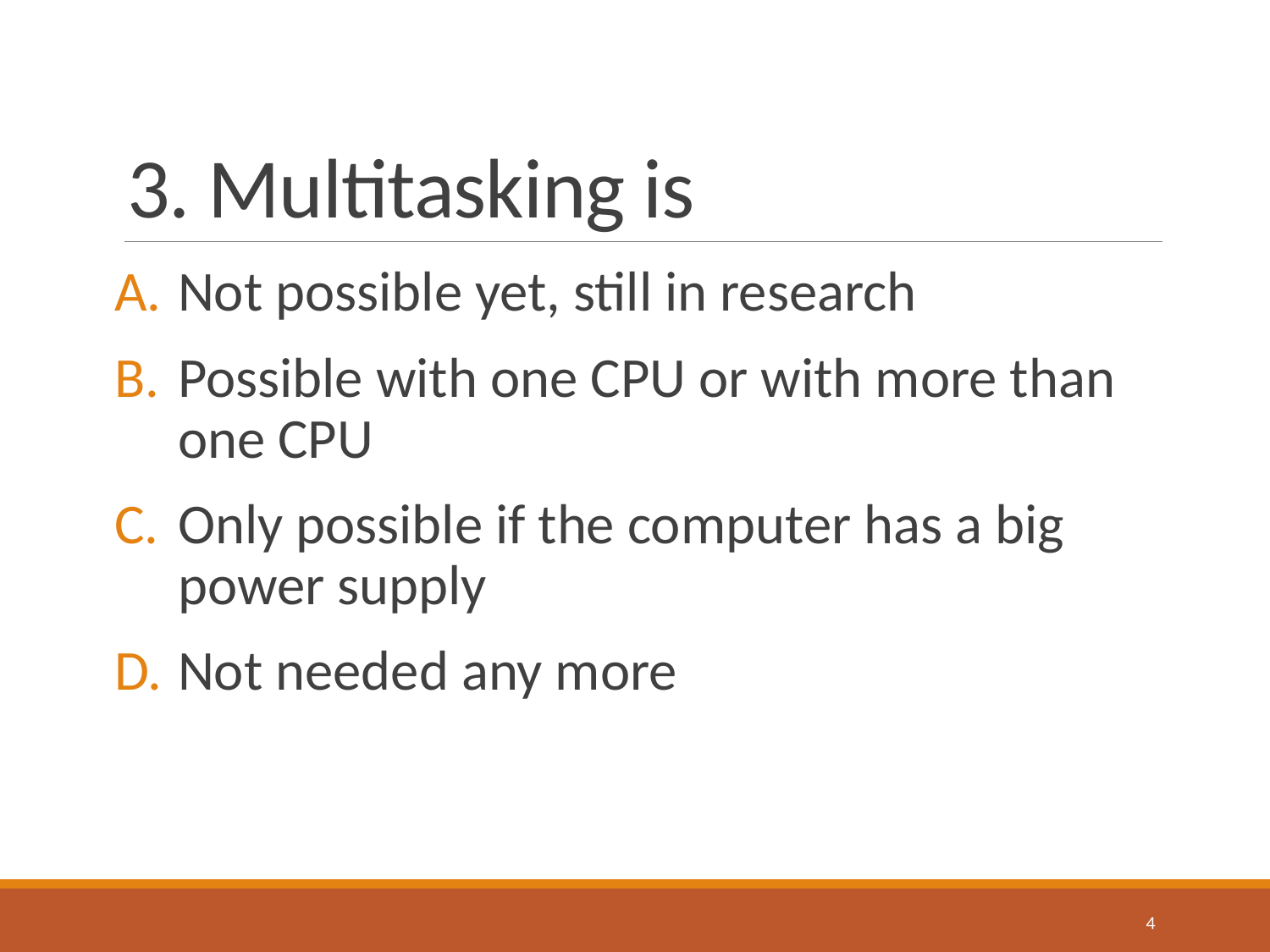

# 3. Multitasking is
Not possible yet, still in research
Possible with one CPU or with more than one CPU
Only possible if the computer has a big power supply
Not needed any more
4